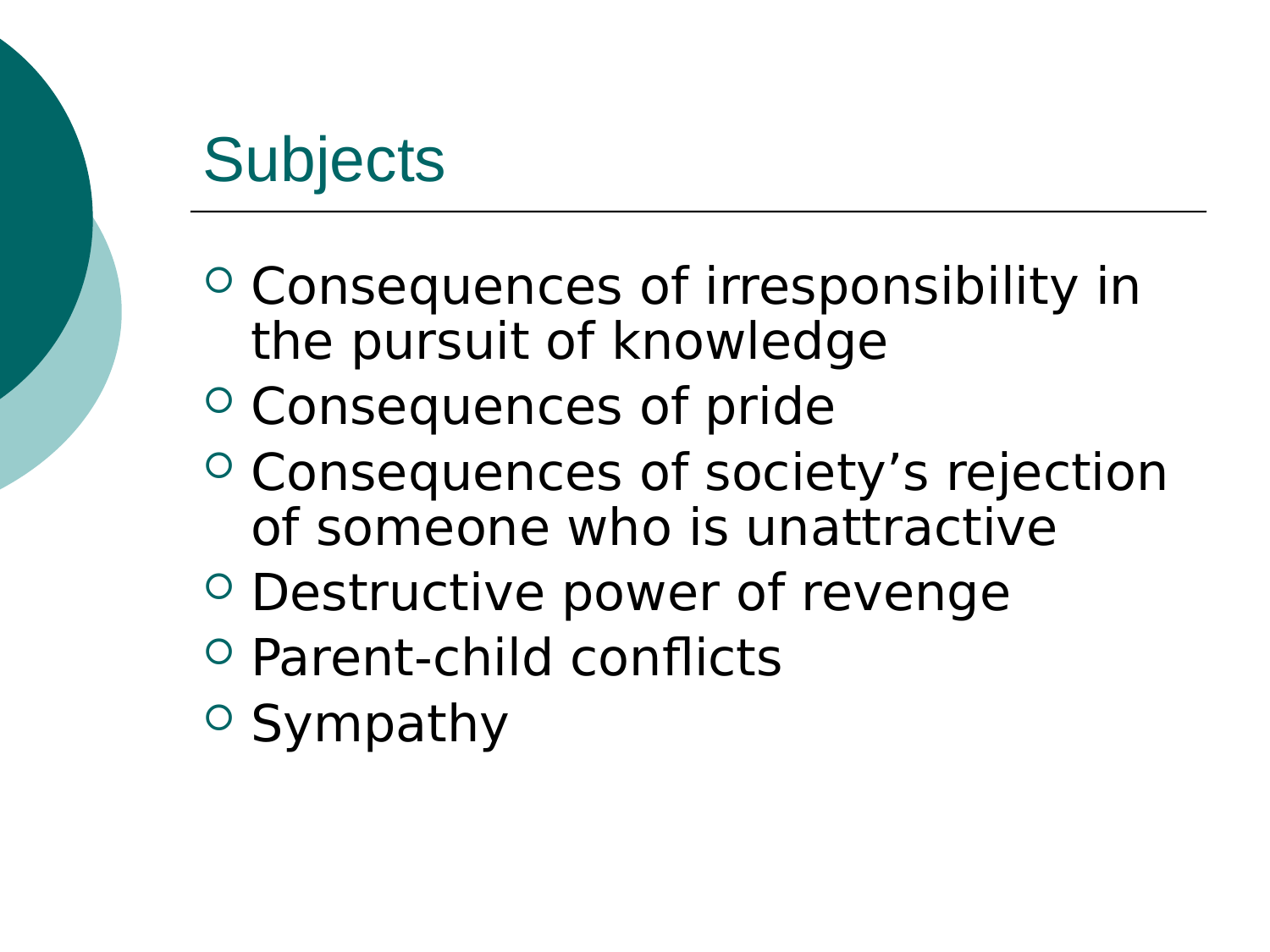

# Subjects
Consequences of irresponsibility in the pursuit of knowledge
Consequences of pride
Consequences of society’s rejection of someone who is unattractive
Destructive power of revenge
Parent-child conflicts
Sympathy